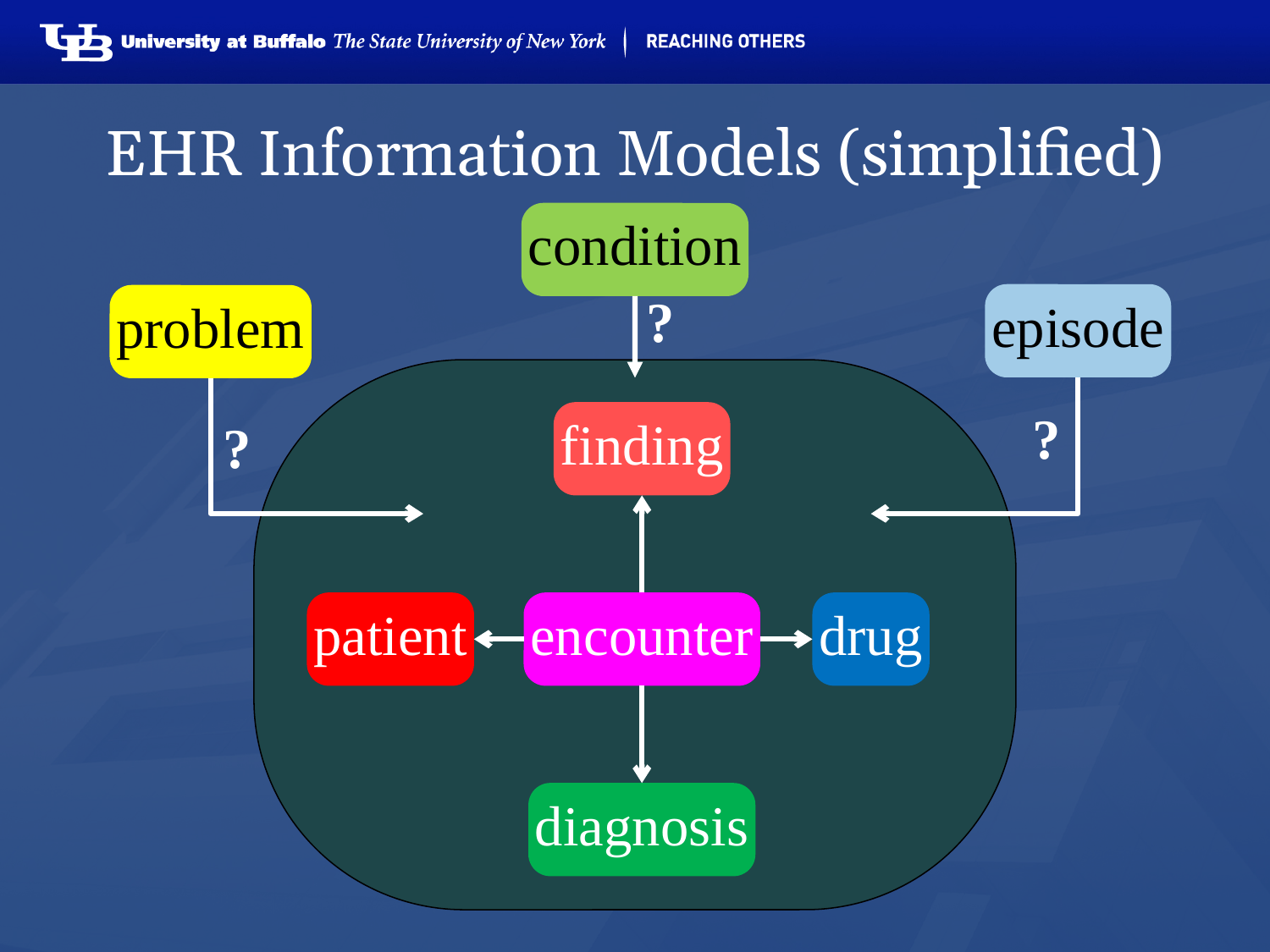

# EHR Information Models (simplified)
condition
?
episode
problem

?
finding
patient
encounter
drug
diagnosis
?